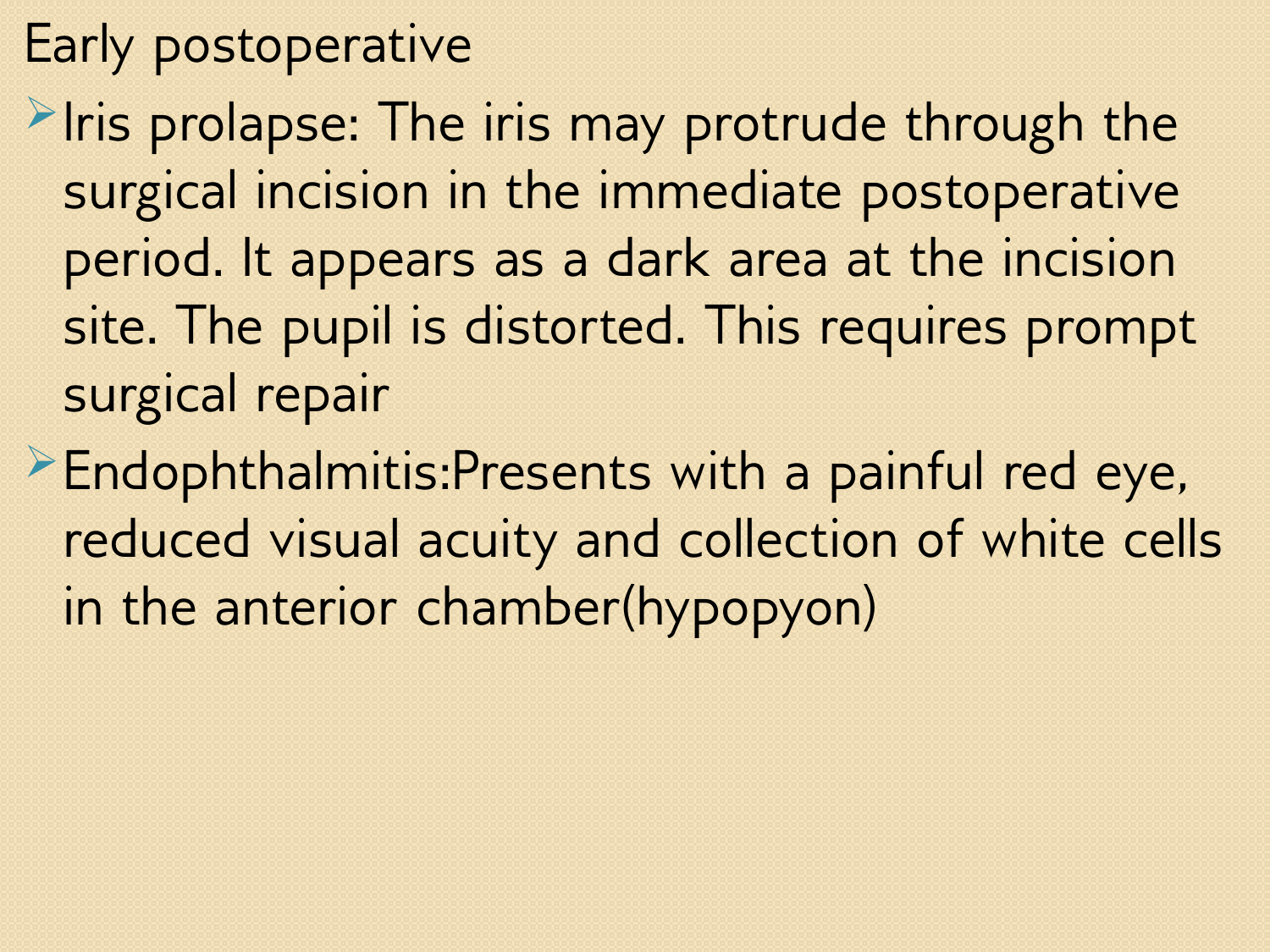

Early postoperative
Iris prolapse: The iris may protrude through the surgical incision in the immediate postoperative period. It appears as a dark area at the incision site. The pupil is distorted. This requires prompt surgical repair
Endophthalmitis:Presents with a painful red eye, reduced visual acuity and collection of white cells in the anterior chamber(hypopyon)

131